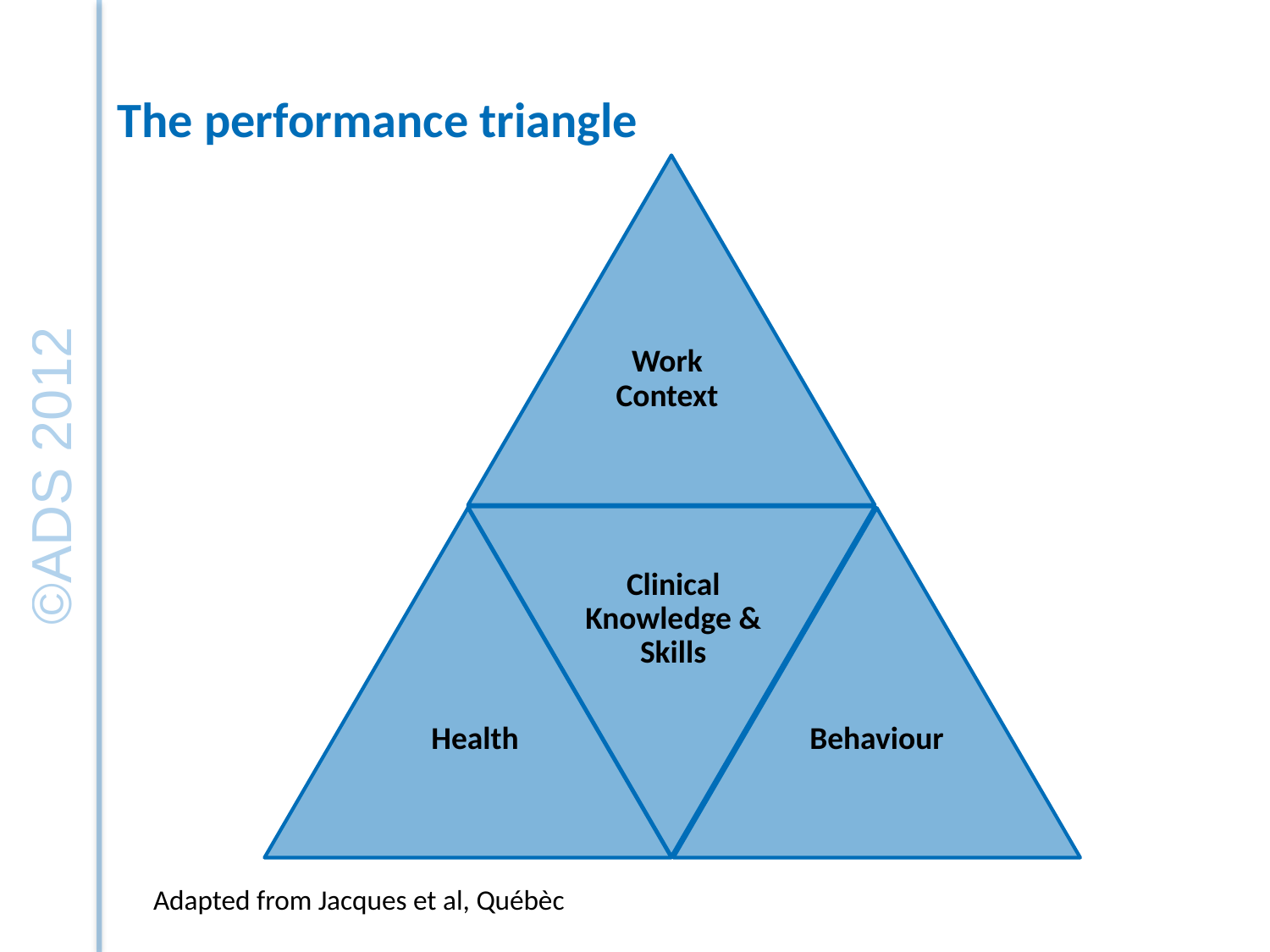

# The performance triangle

Work Context

Clinical Knowledge & Skills

Health

Behaviour
Adapted from Jacques et al, Québèc